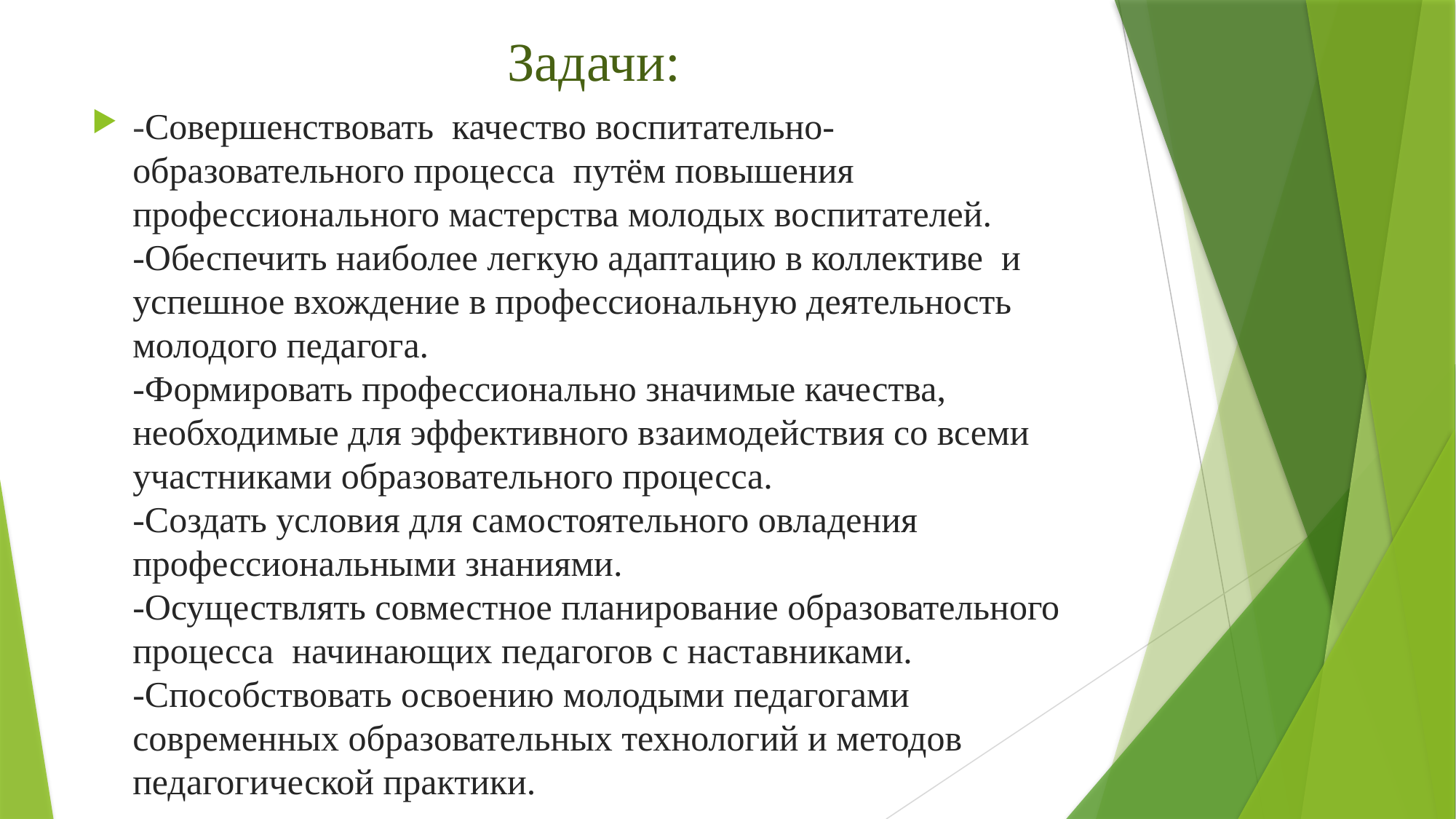

# Задачи:
-Совершенствовать  качество воспитательно-образовательного процесса  путём повышения профессионального мастерства молодых воспитателей.
-Обеспечить наиболее легкую адаптацию в коллективе  и успешное вхождение в профессиональную деятельность молодого педагога.
-Формировать профессионально значимые качества, необходимые для эффективного взаимодействия со всеми участниками образовательного процесса.
-Создать условия для самостоятельного овладения профессиональными знаниями.
-Осуществлять совместное планирование образовательного процесса  начинающих педагогов с наставниками.
-Способствовать освоению молодыми педагогами современных образовательных технологий и методов педагогической практики.